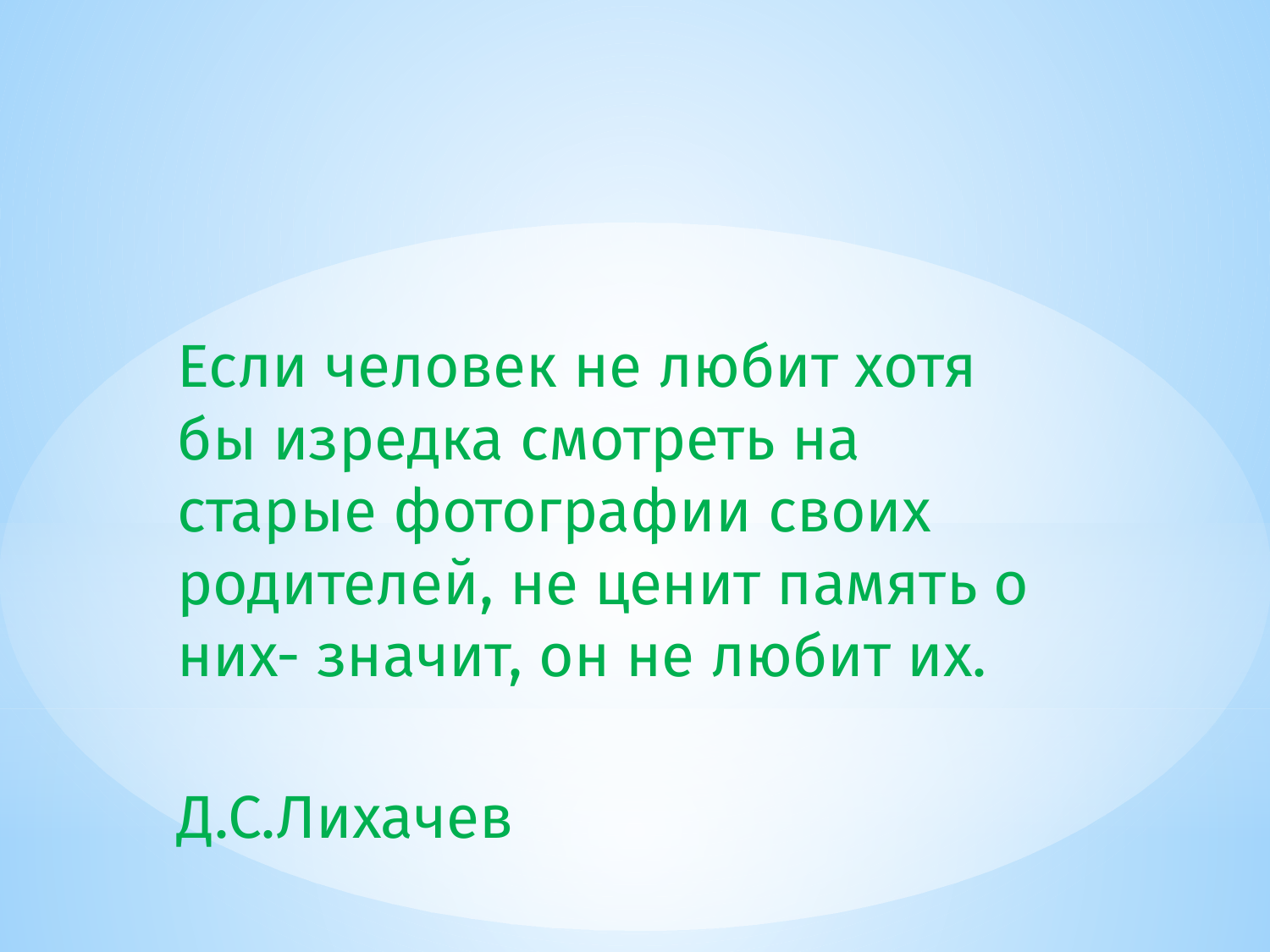

Если человек не любит хотя бы изредка смотреть на  старые фотографии своих родителей, не ценит память о них- значит, он не любит их.
                                             Д.С.Лихачев
#